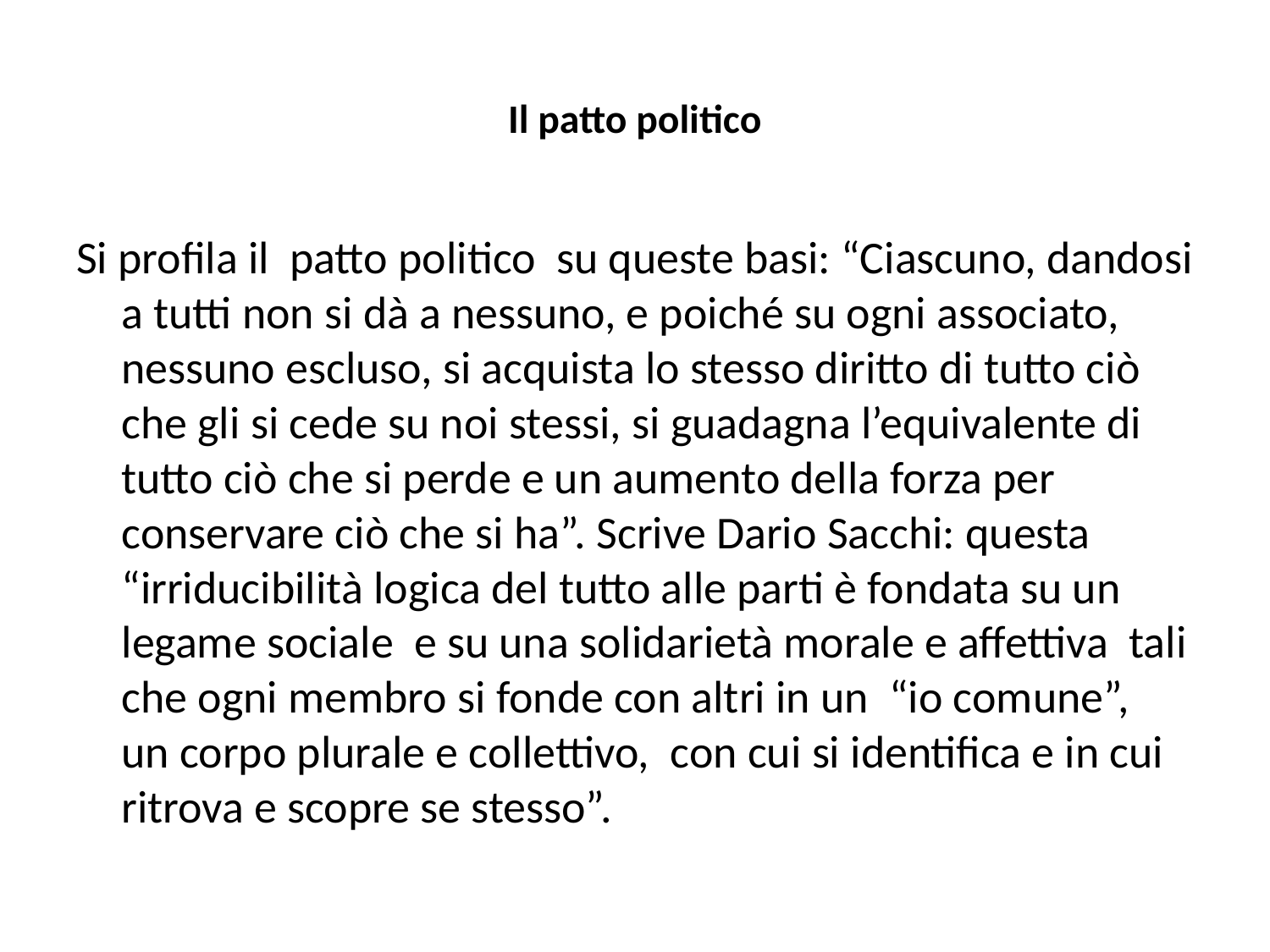

# Il patto politico
Si profila il  patto politico  su queste basi: “Ciascuno, dandosi a tutti non si dà a nessuno, e poiché su ogni associato, nessuno escluso, si acquista lo stesso diritto di tutto ciò che gli si cede su noi stessi, si guadagna l’equivalente di tutto ciò che si perde e un aumento della forza per conservare ciò che si ha”. Scrive Dario Sacchi: questa “irriducibilità logica del tutto alle parti è fondata su un legame sociale  e su una solidarietà morale e affettiva  tali che ogni membro si fonde con altri in un  “io comune”,  un corpo plurale e collettivo,  con cui si identifica e in cui ritrova e scopre se stesso”.